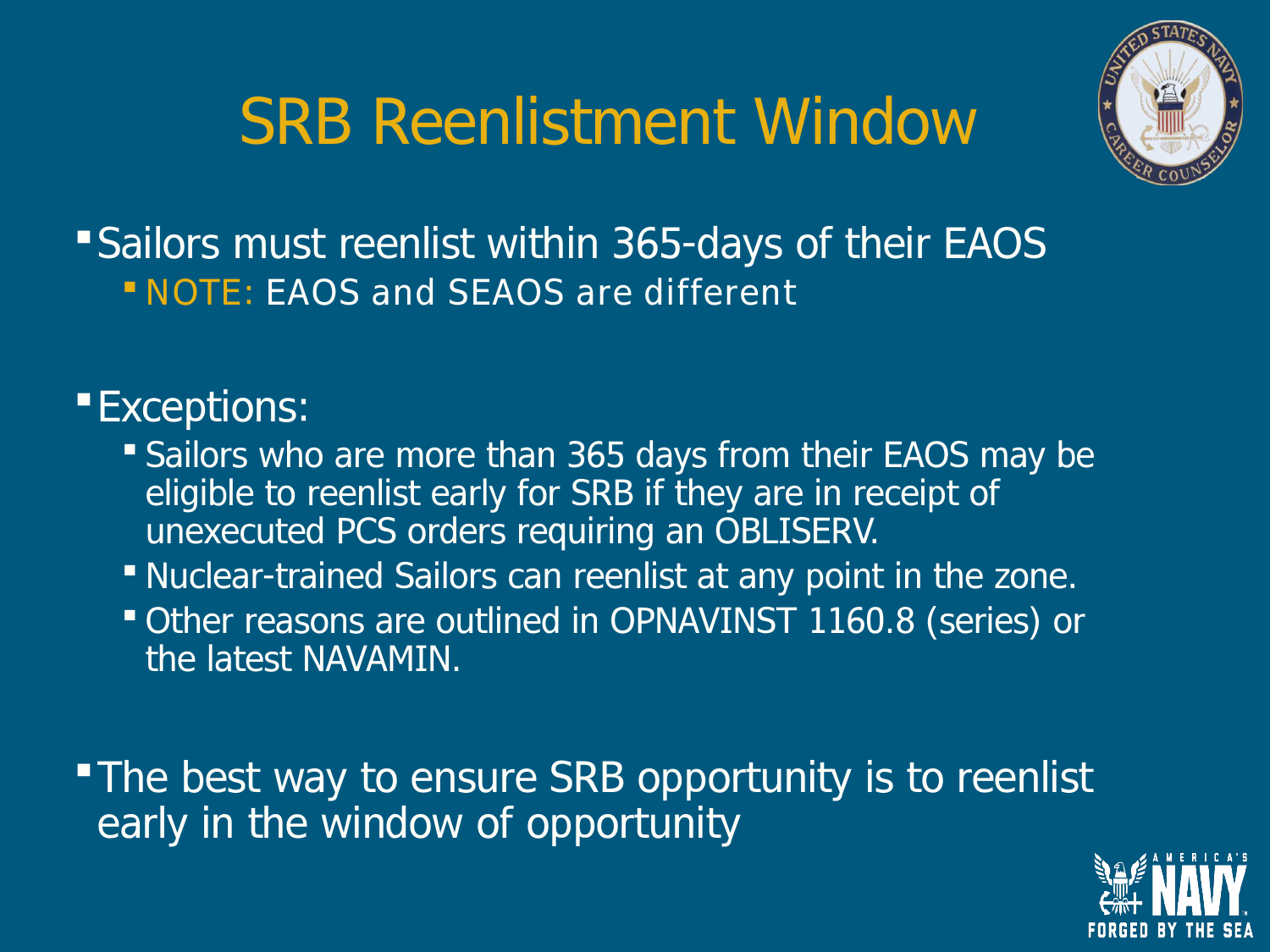

# SRB Reenlistment Window
Sailors must reenlist within 365-days of their EAOS
NOTE: EAOS and SEAOS are different

Exceptions:
Sailors who are more than 365 days from their EAOS may be eligible to reenlist early for SRB if they are in receipt of unexecuted PCS orders requiring an OBLISERV.
Nuclear-trained Sailors can reenlist at any point in the zone.
Other reasons are outlined in OPNAVINST 1160.8 (series) or the latest NAVAMIN.

The best way to ensure SRB opportunity is to reenlist early in the window of opportunity